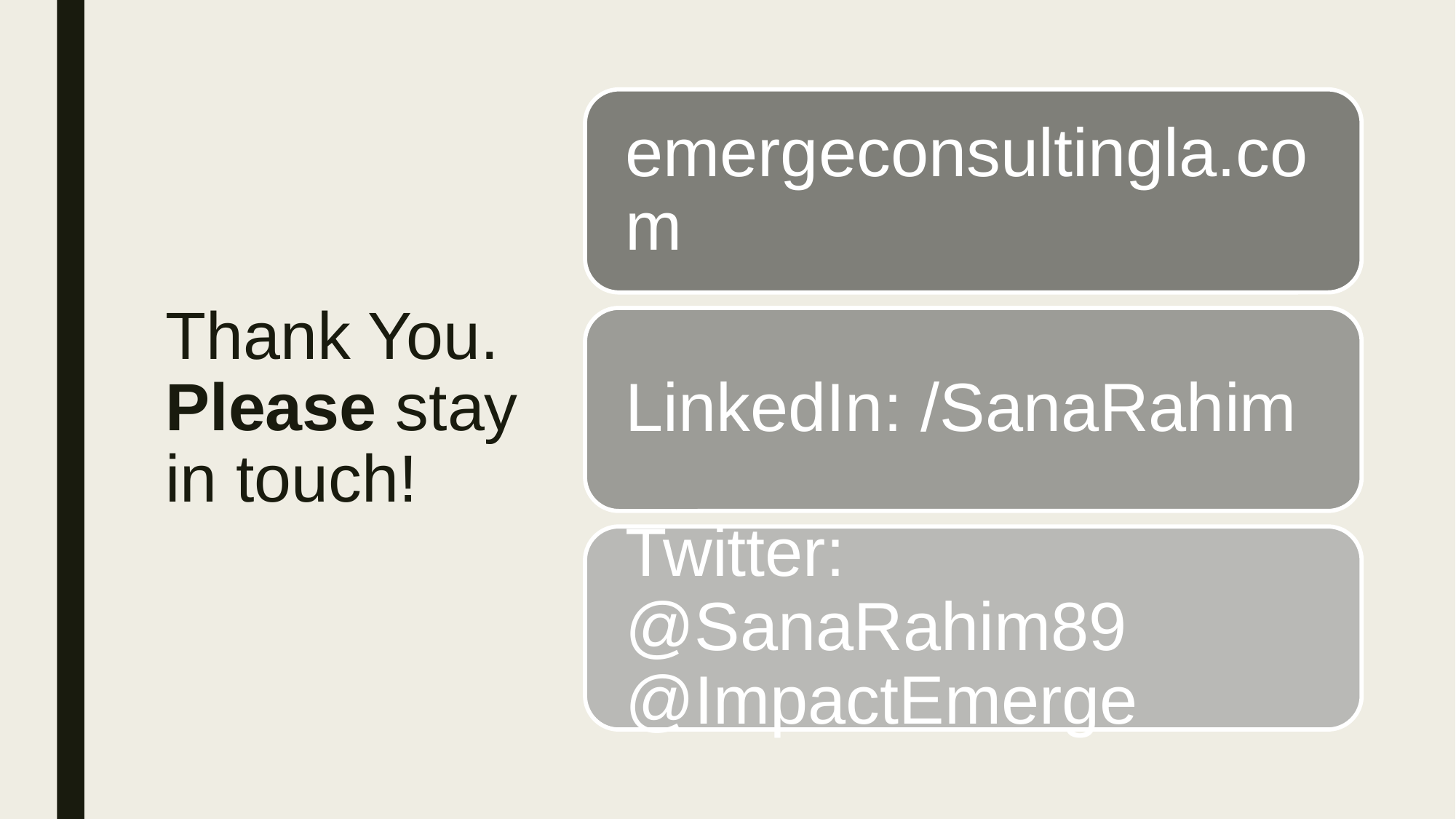

emergeconsultingla.com
LinkedIn: /SanaRahim
Twitter: @SanaRahim89        @ImpactEmerge
# Thank You. Please stay in touch!